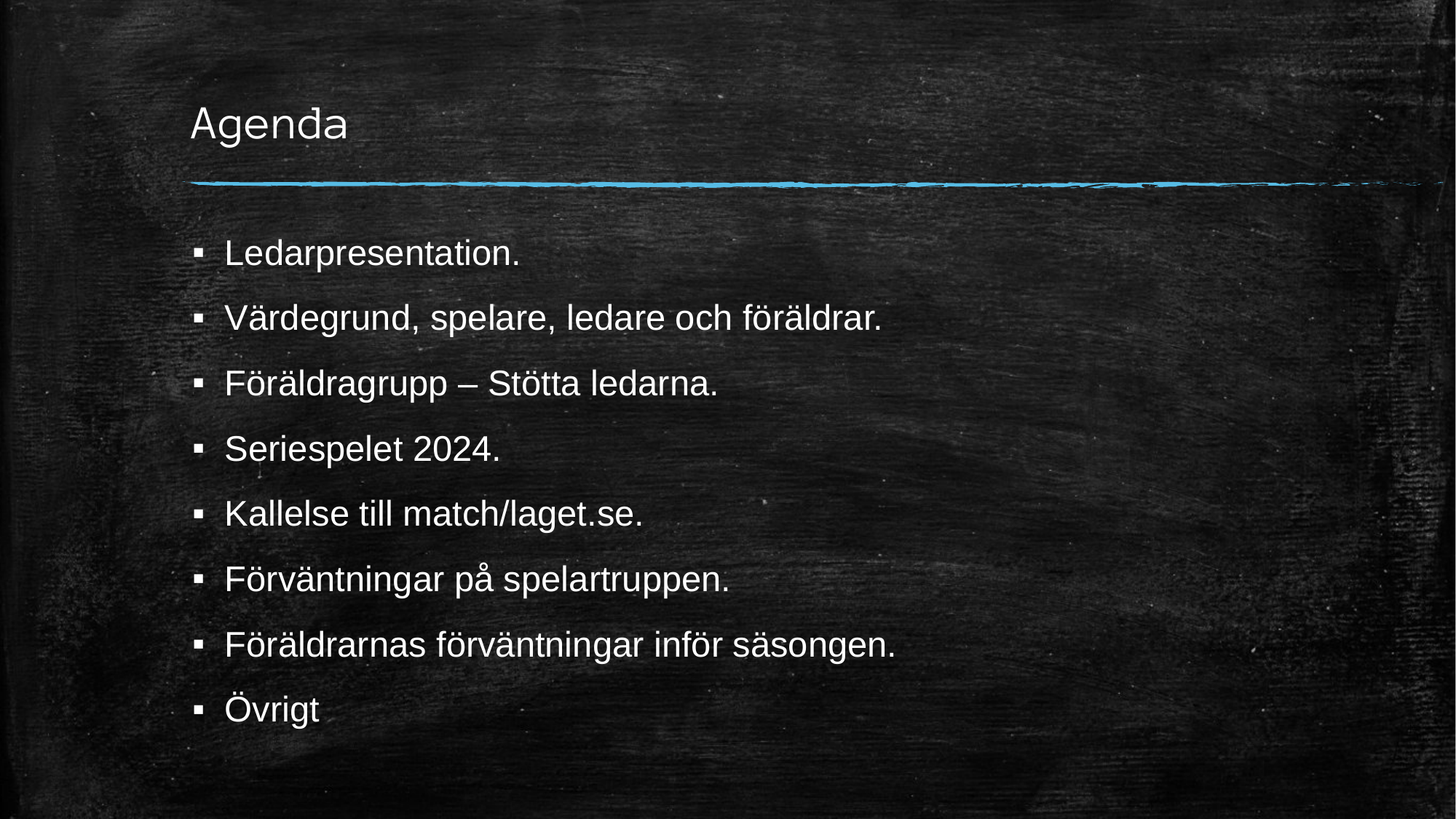

# Agenda
Ledarpresentation.
Värdegrund, spelare, ledare och föräldrar.
Föräldragrupp – Stötta ledarna.
Seriespelet 2024.
Kallelse till match/laget.se.
Förväntningar på spelartruppen.
Föräldrarnas förväntningar inför säsongen.
Övrigt